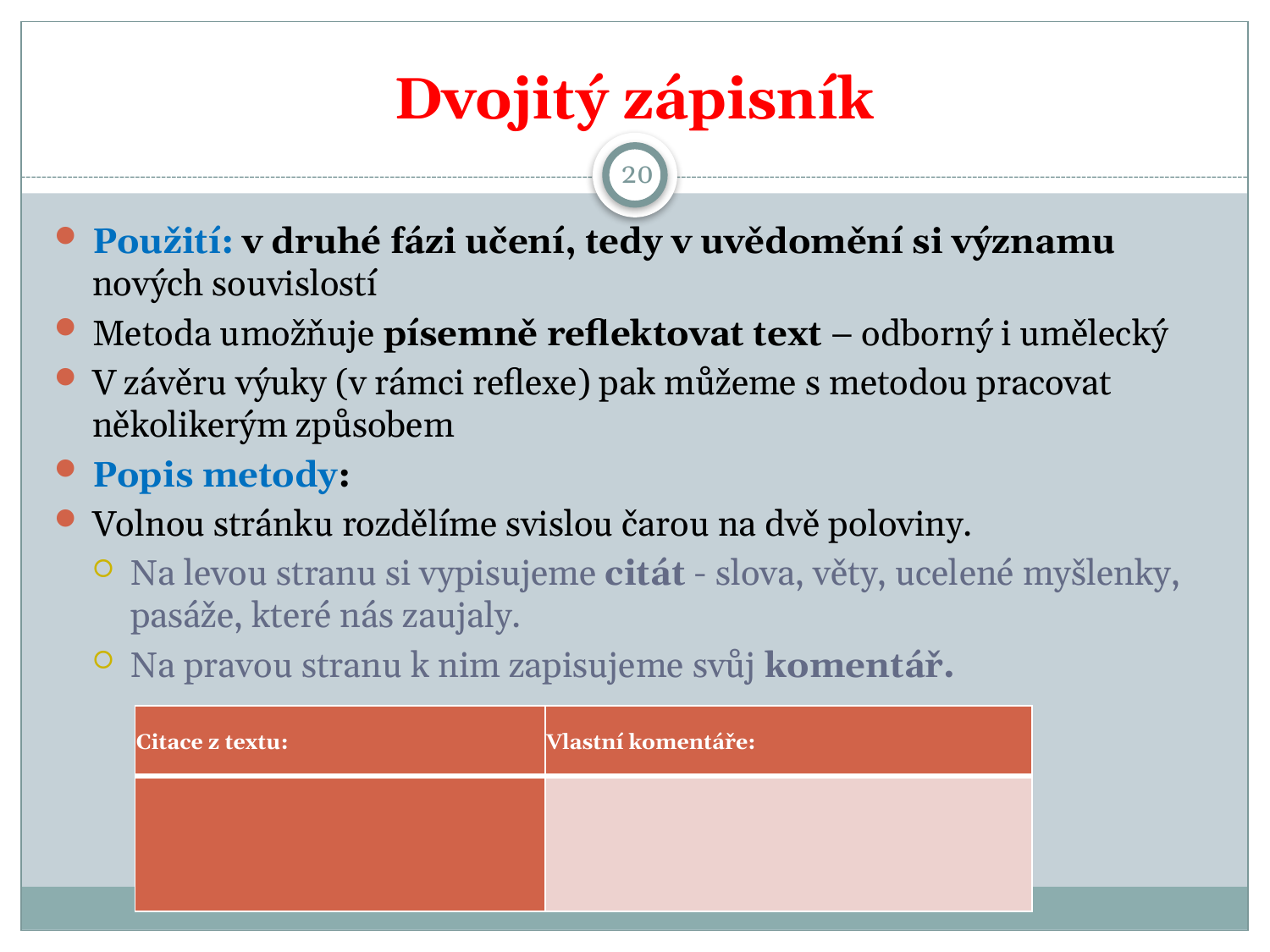

# Dvojitý zápisník
20
Použití: v druhé fázi učení, tedy v uvědomění si významu nových souvislostí
Metoda umožňuje písemně reflektovat text – odborný i umělecký
V závěru výuky (v rámci reflexe) pak můžeme s metodou pracovat několikerým způsobem
Popis metody:
Volnou stránku rozdělíme svislou čarou na dvě poloviny.
Na levou stranu si vypisujeme citát - slova, věty, ucelené myšlenky, pasáže, které nás zaujaly.
Na pravou stranu k nim zapisujeme svůj komentář.

| Citace z textu: | Vlastní komentáře: |
| --- | --- |
|  |  |